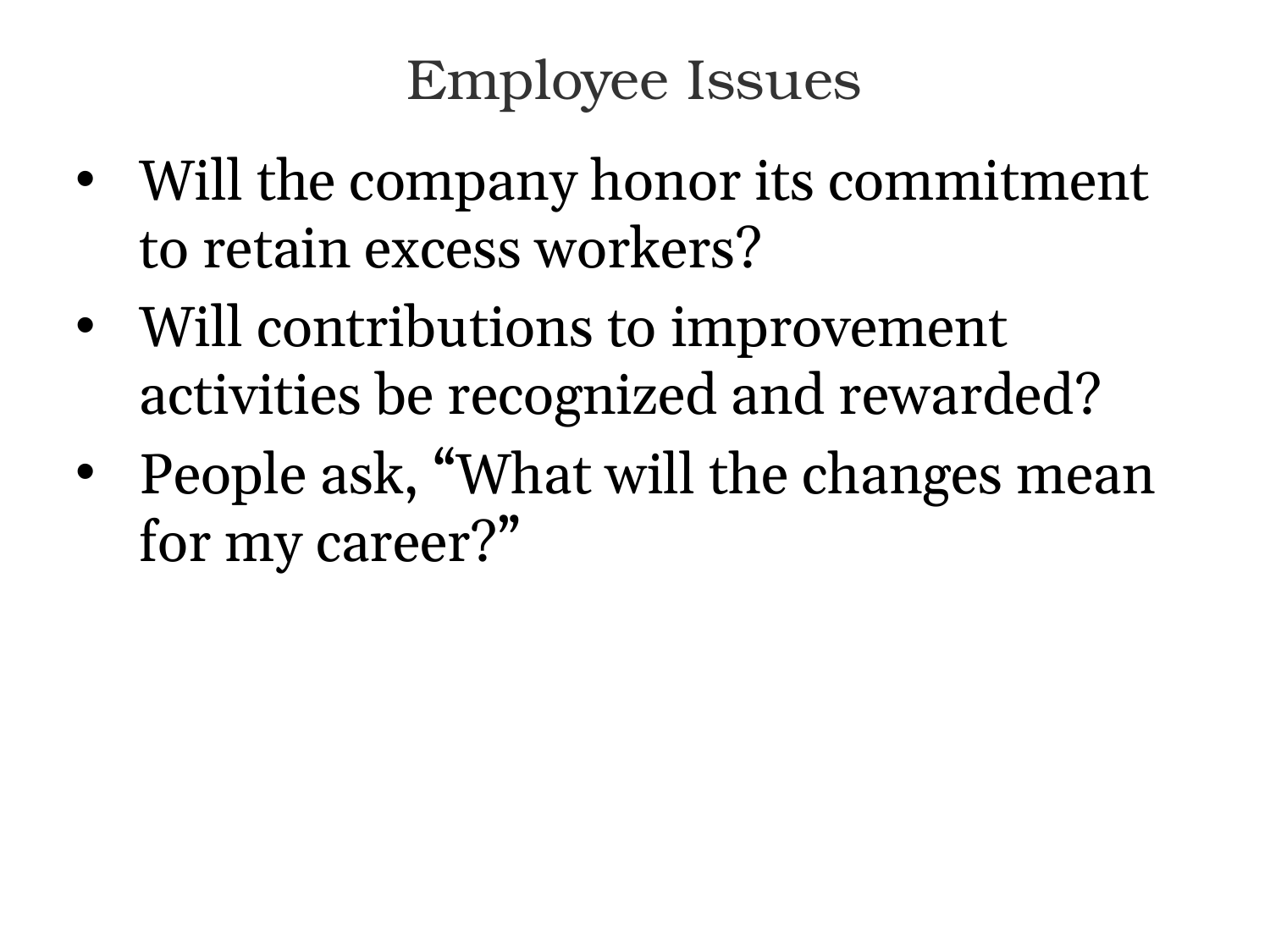

# Employee Issues
Will the company honor its commitment to retain excess workers?
Will contributions to improvement activities be recognized and rewarded?
People ask, “What will the changes mean for my career?”